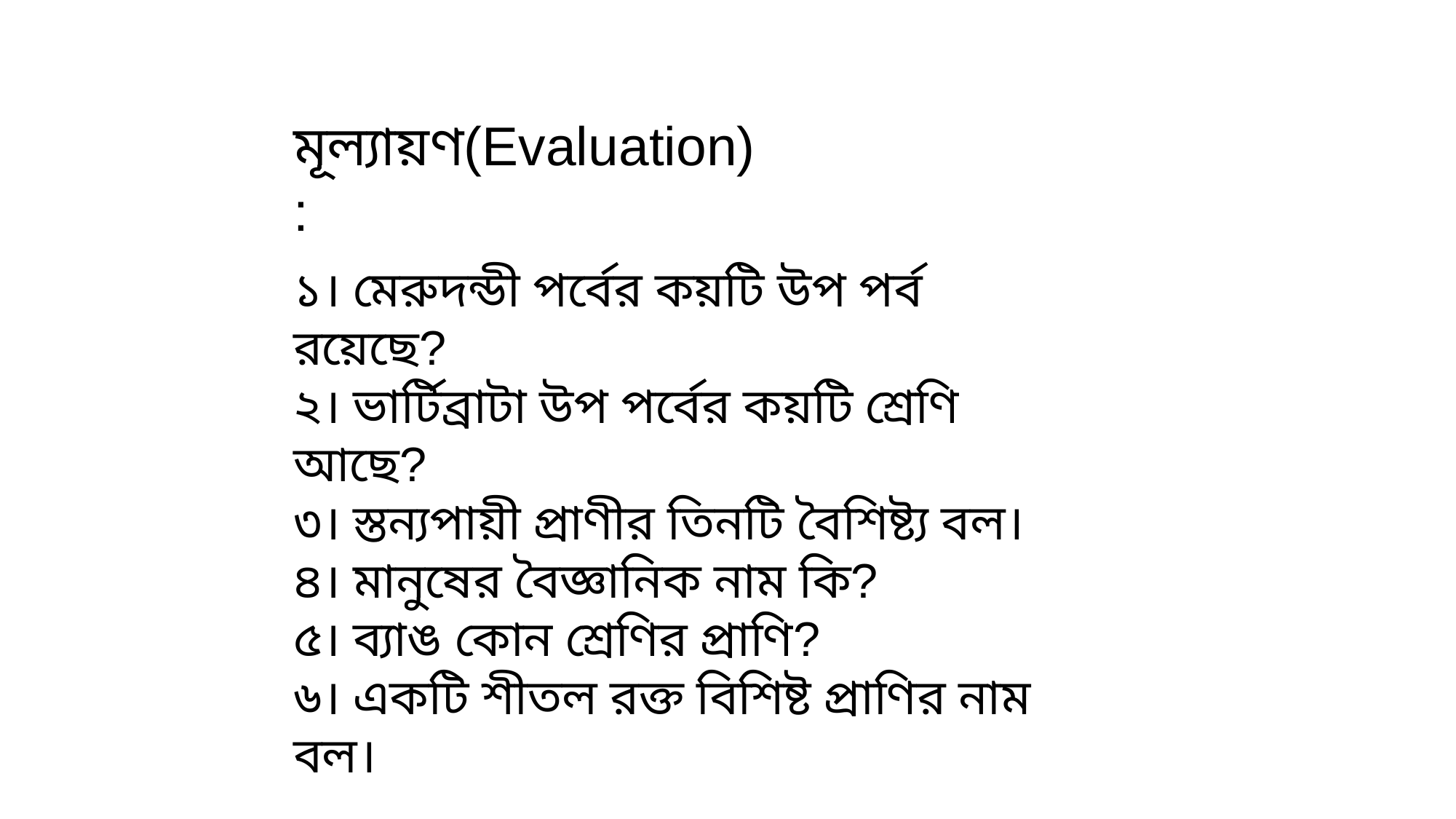

মূল্যায়ণ(Evaluation):
১। মেরুদন্ডী পর্বের কয়টি উপ পর্ব রয়েছে?
২। ভার্টিব্রাটা উপ পর্বের কয়টি শ্রেণি আছে?
৩। স্তন্যপায়ী প্রাণীর তিনটি বৈশিষ্ট্য বল।
৪। মানুষের বৈজ্ঞানিক নাম কি?
৫। ব্যাঙ কোন শ্রেণির প্রাণি?
৬। একটি শীতল রক্ত বিশিষ্ট প্রাণির নাম বল।